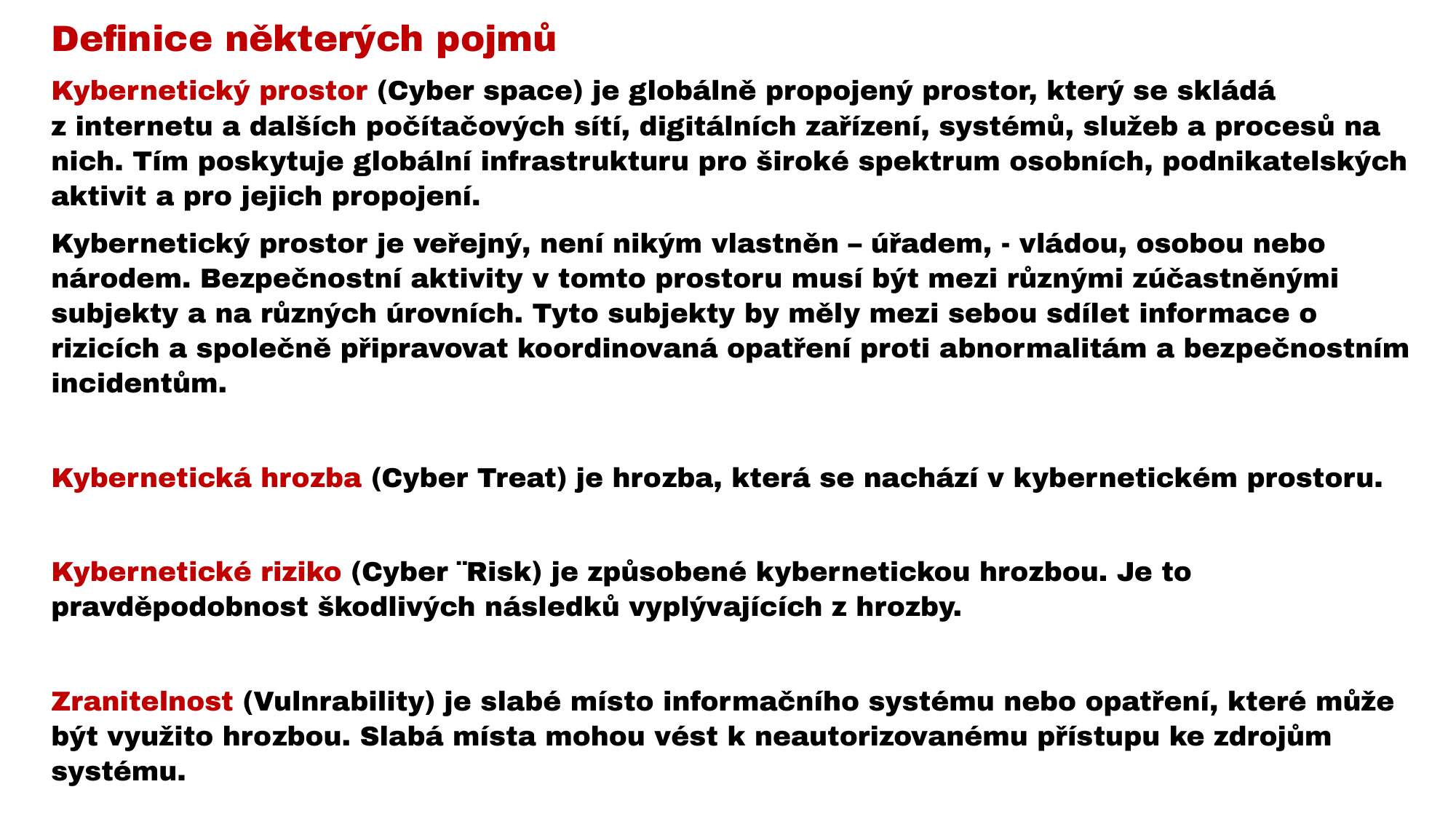

Definice některých pojmů
Kybernetický prostor (Cyber space) je globálně propojený prostor, který se skládá z internetu a dalších počítačových sítí, digitálních zařízení, systémů, služeb a procesů na nich. Tím poskytuje globální infrastrukturu pro široké spektrum osobních, podnikatelských aktivit a pro jejich propojení.
Kybernetický prostor je veřejný, není nikým vlastněn – úřadem, - vládou, osobou nebo národem. Bezpečnostní aktivity v tomto prostoru musí být mezi různými zúčastněnými subjekty a na různých úrovních. Tyto subjekty by měly mezi sebou sdílet informace o rizicích a společně připravovat koordinovaná opatření proti abnormalitám a bezpečnostním incidentům.

Kybernetická hrozba (Cyber Treat) je hrozba, která se nachází v kybernetickém prostoru.

Kybernetické riziko (Cyber ¨Risk) je způsobené kybernetickou hrozbou. Je to pravděpodobnost škodlivých následků vyplývajících z hrozby.

Zranitelnost (Vulnrability) je slabé místo informačního systému nebo opatření, které může být využito hrozbou. Slabá místa mohou vést k neautorizovanému přístupu ke zdrojům systému.